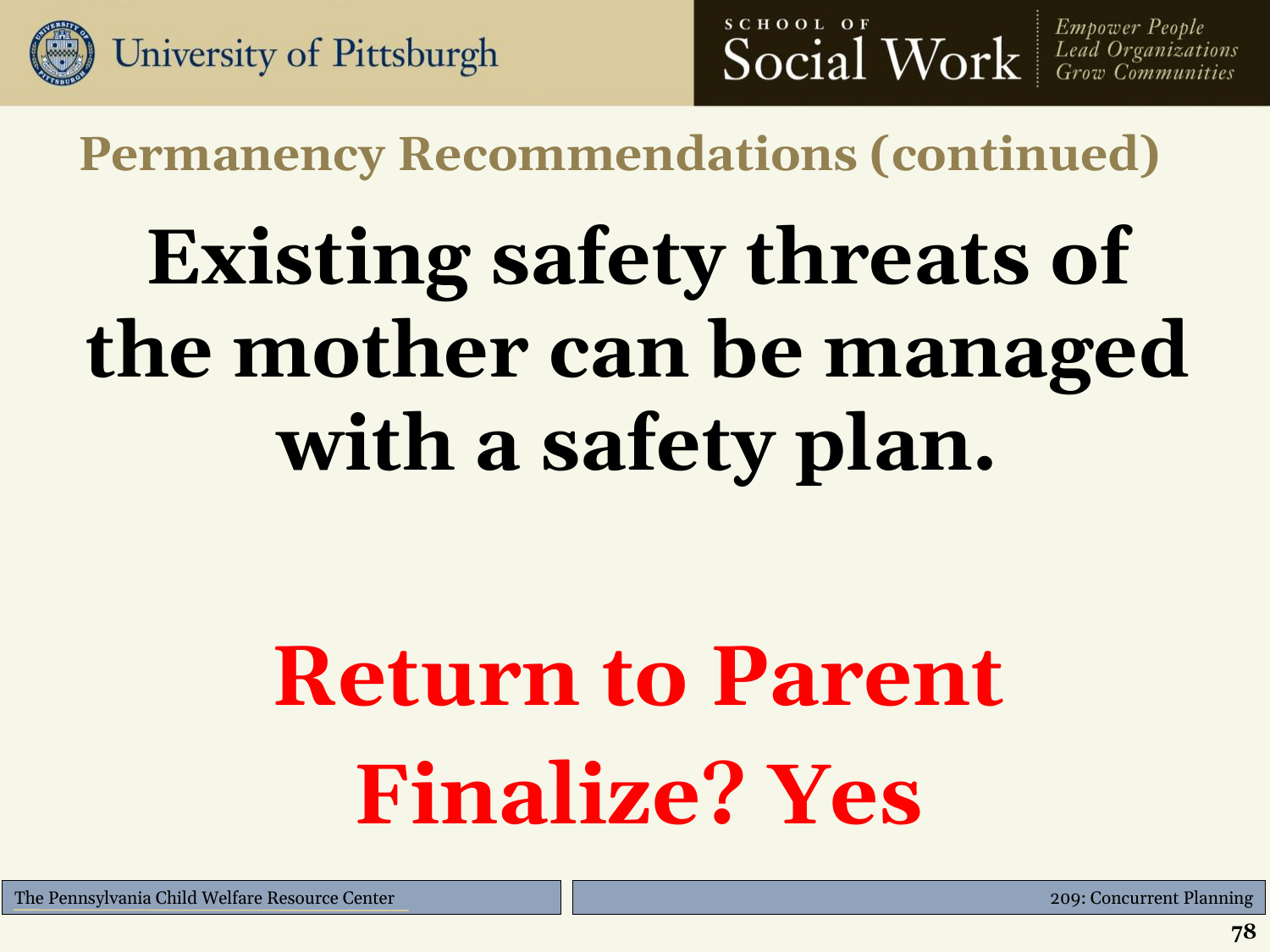

# Permanency Recommendations (continued)
Existing safety threats of the mother can be managed with a safety plan.

Return to Parent
Finalize? Yes

78